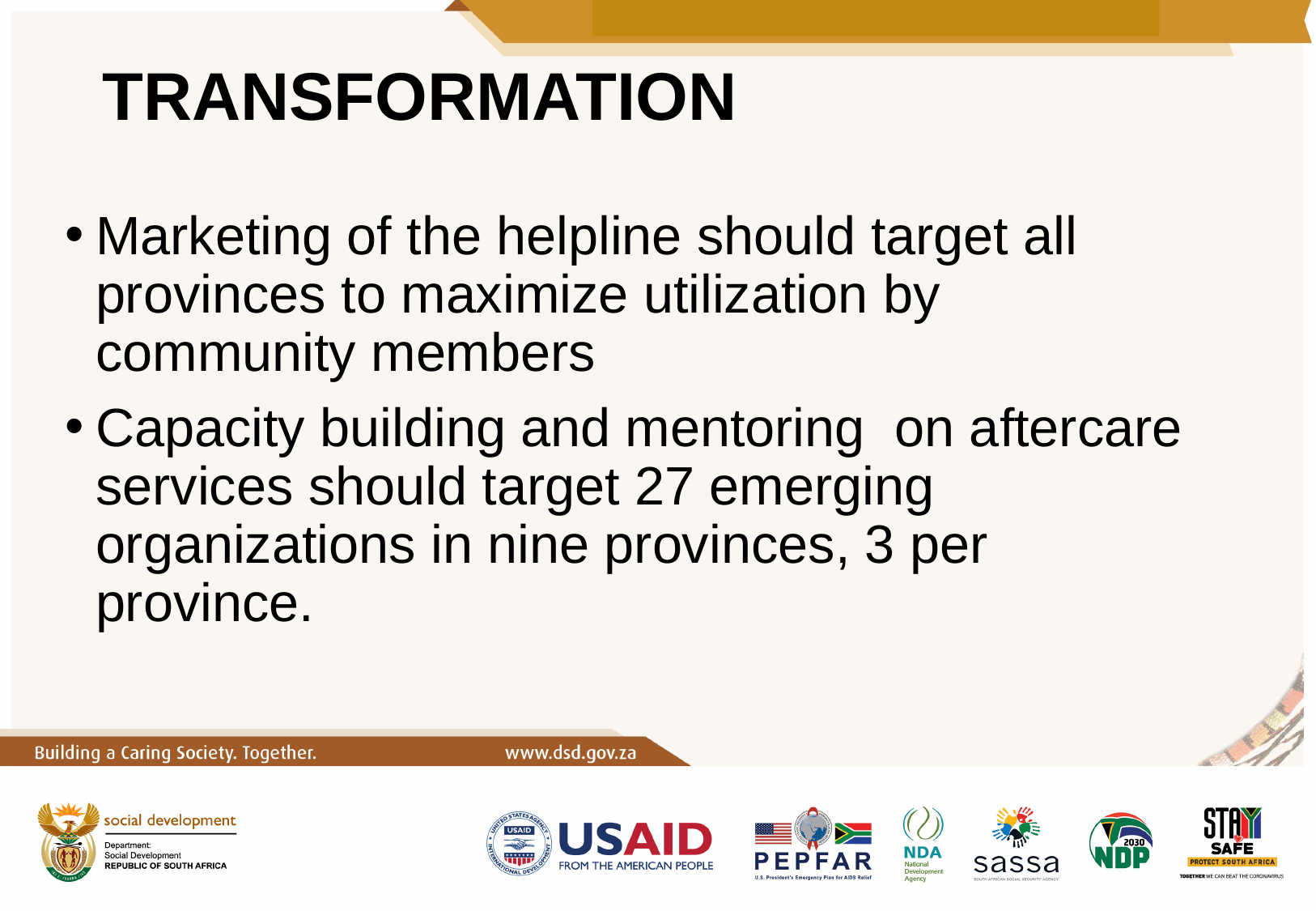

# TRANSFORMATION

Marketing of the helpline should target all provinces to maximize utilization by community members
Capacity building and mentoring  on aftercare services should target 27 emerging organizations in nine provinces, 3 per province.